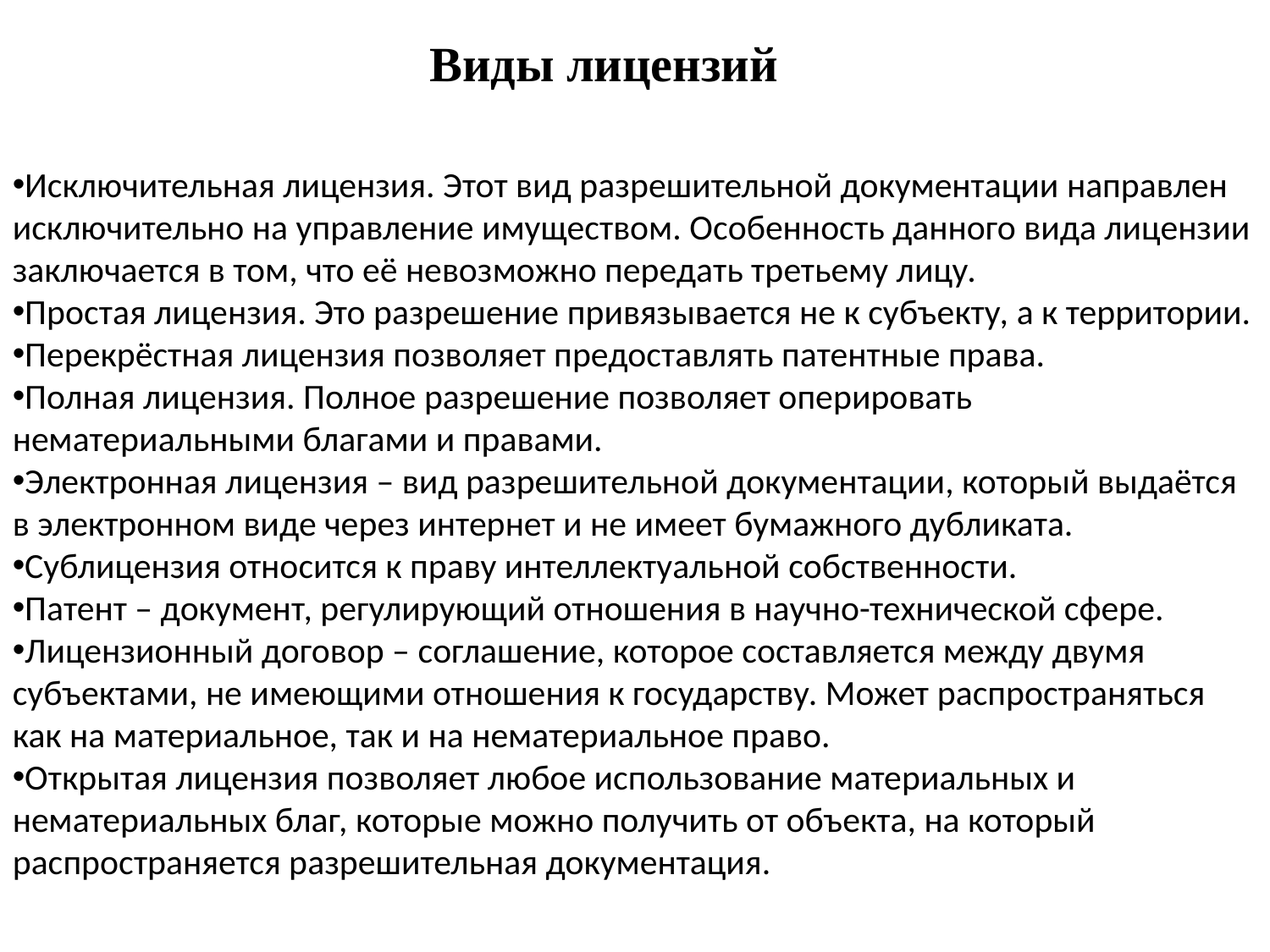

Виды лицензий
Исключительная лицензия. Этот вид разрешительной документации направлен исключительно на управление имуществом. Особенность данного вида лицензии заключается в том, что её невозможно передать третьему лицу.
Простая лицензия. Это разрешение привязывается не к субъекту, а к территории.
Перекрёстная лицензия позволяет предоставлять патентные права.
Полная лицензия. Полное разрешение позволяет оперировать нематериальными благами и правами.
Электронная лицензия – вид разрешительной документации, который выдаётся в электронном виде через интернет и не имеет бумажного дубликата.
Сублицензия относится к праву интеллектуальной собственности.
Патент – документ, регулирующий отношения в научно-технической сфере.
Лицензионный договор – соглашение, которое составляется между двумя субъектами, не имеющими отношения к государству. Может распространяться как на материальное, так и на нематериальное право.
Открытая лицензия позволяет любое использование материальных и нематериальных благ, которые можно получить от объекта, на который распространяется разрешительная документация.